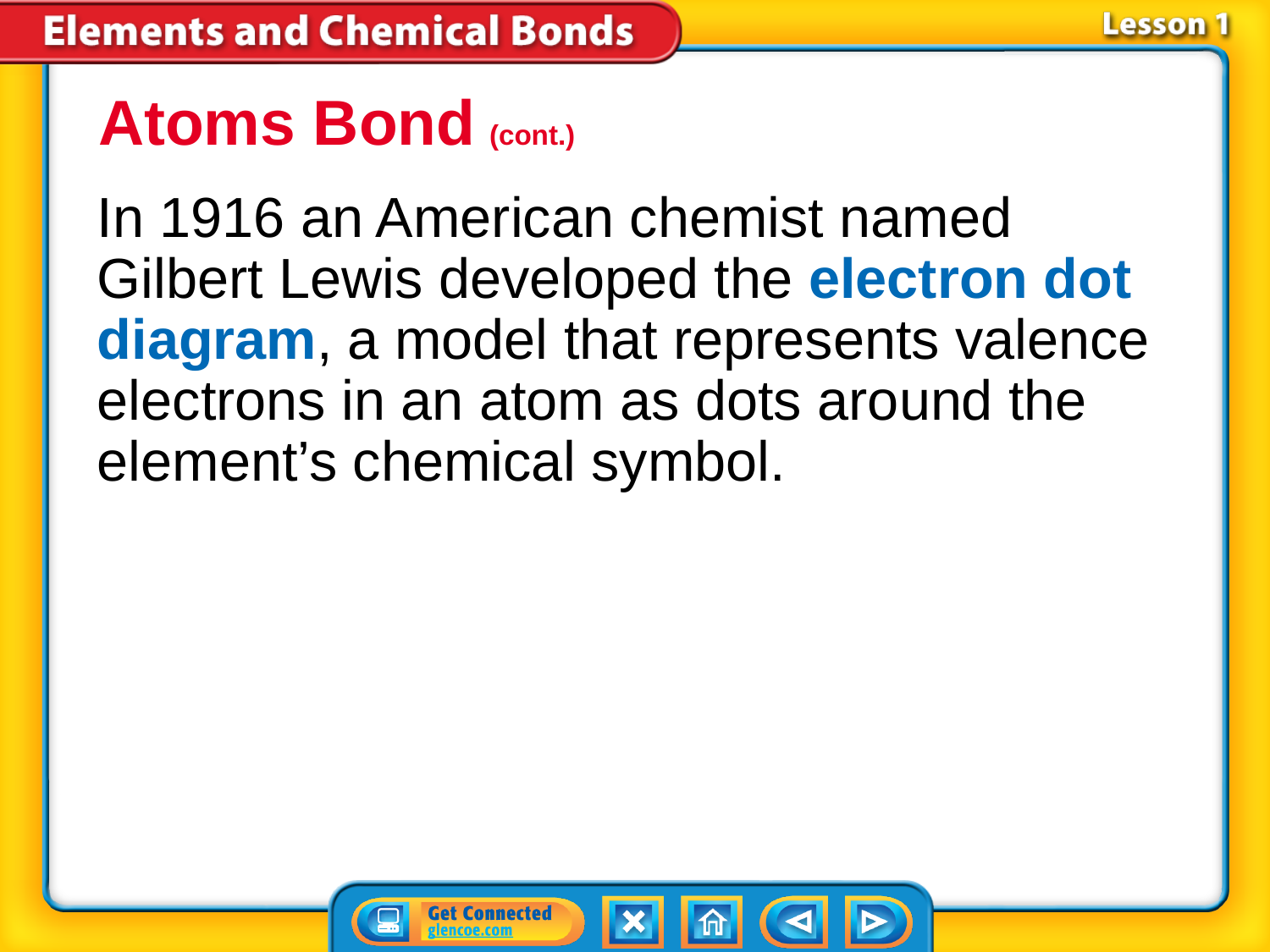

Atoms Bond (cont.)
In 1916 an American chemist named Gilbert Lewis developed the electron dot diagram, a model that represents valence electrons in an atom as dots around the element’s chemical symbol.
# Lesson 1-2